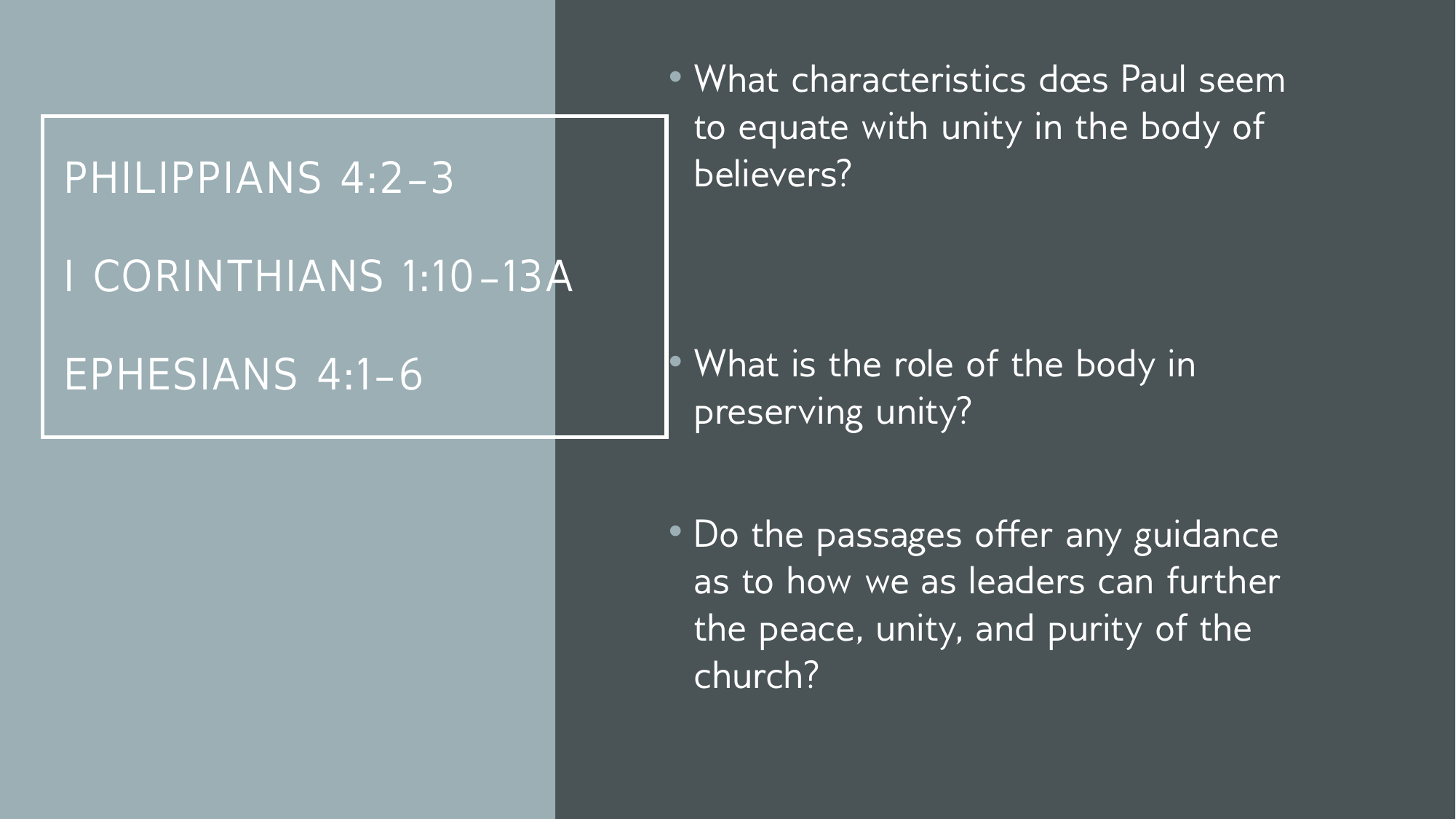

What characteristics does Paul seem to equate with unity in the body of believers?

What is the role of the body in preserving unity?

Do the passages offer any guidance as to how we as leaders can further the peace, unity, and purity of the church?
# Philippians 4:2–3 I Corinthians 1:10–13a Ephesians 4:1–6